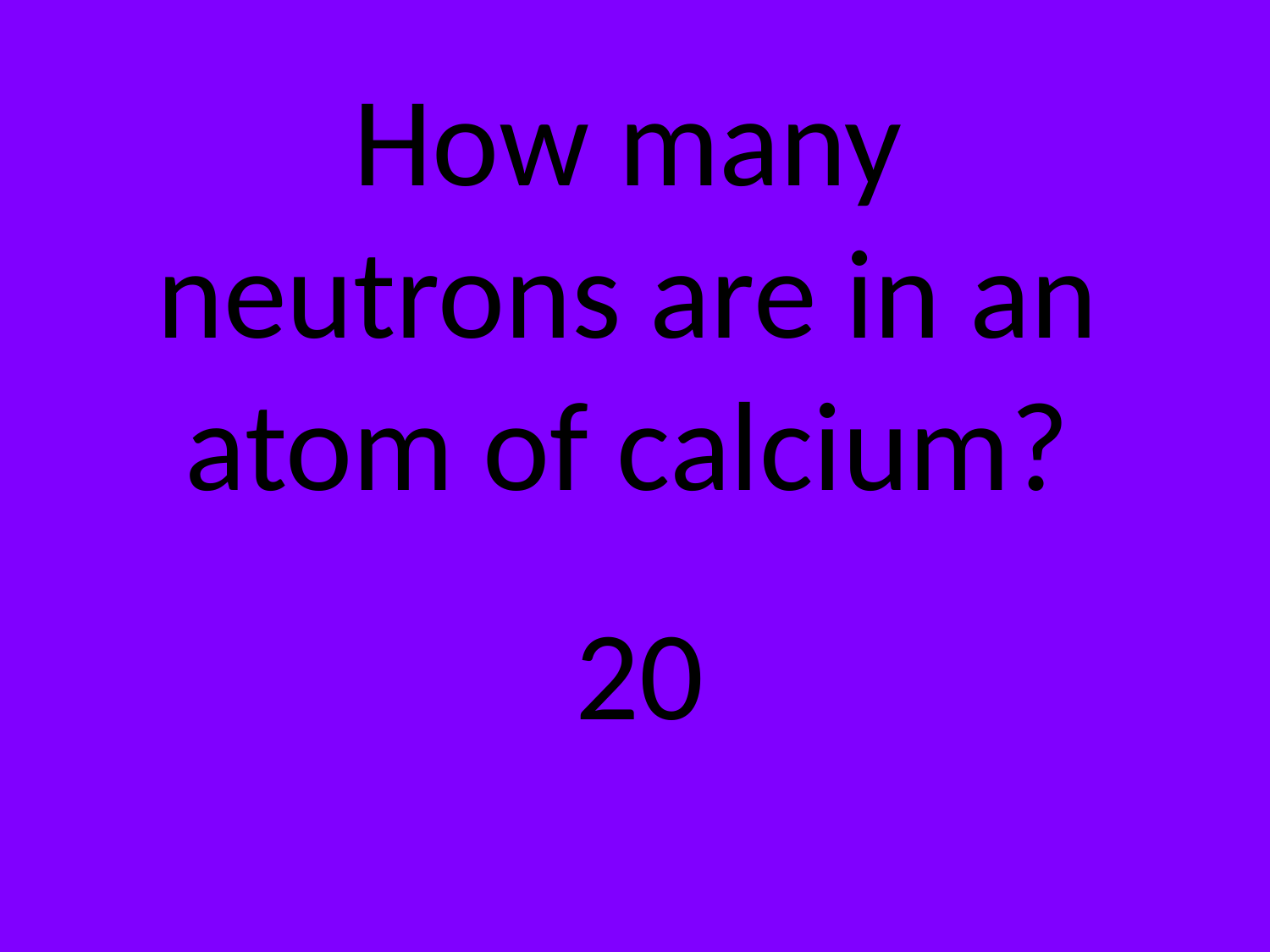

How many neutrons are in an atom of calcium?
20